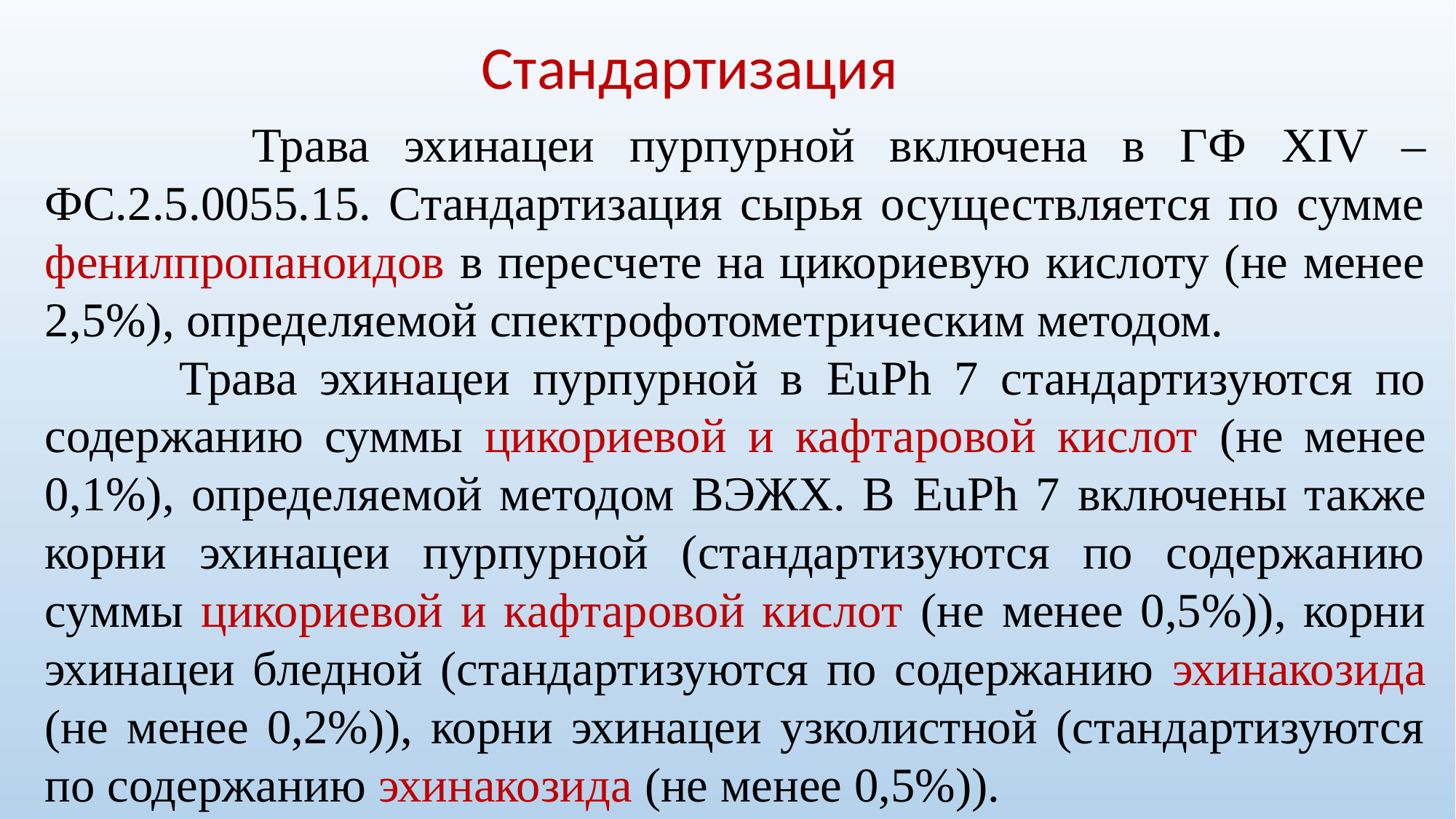

Стандартизация
      Трава эхинацеи пурпурной включена в ГФ XIV – ФС.2.5.0055.15. Стандартизация сырья осуществляется по сумме фенилпропаноидов в пересчете на цикориевую кислоту (не менее 2,5%), определяемой спектрофотометрическим методом.
      Трава эхинацеи пурпурной в EuPh 7 стандартизуются по содержанию суммы цикориевой и кафтаровой кислот (не менее 0,1%), определяемой методом ВЭЖХ. В EuPh 7 включены также корни эхинацеи пурпурной (стандартизуются по содержанию суммы цикориевой и кафтаровой кислот (не менее 0,5%)), корни эхинацеи бледной (стандартизуются по содержанию эхинакозида (не менее 0,2%)), корни эхинацеи узколистной (стандартизуются по содержанию эхинакозида (не менее 0,5%)).